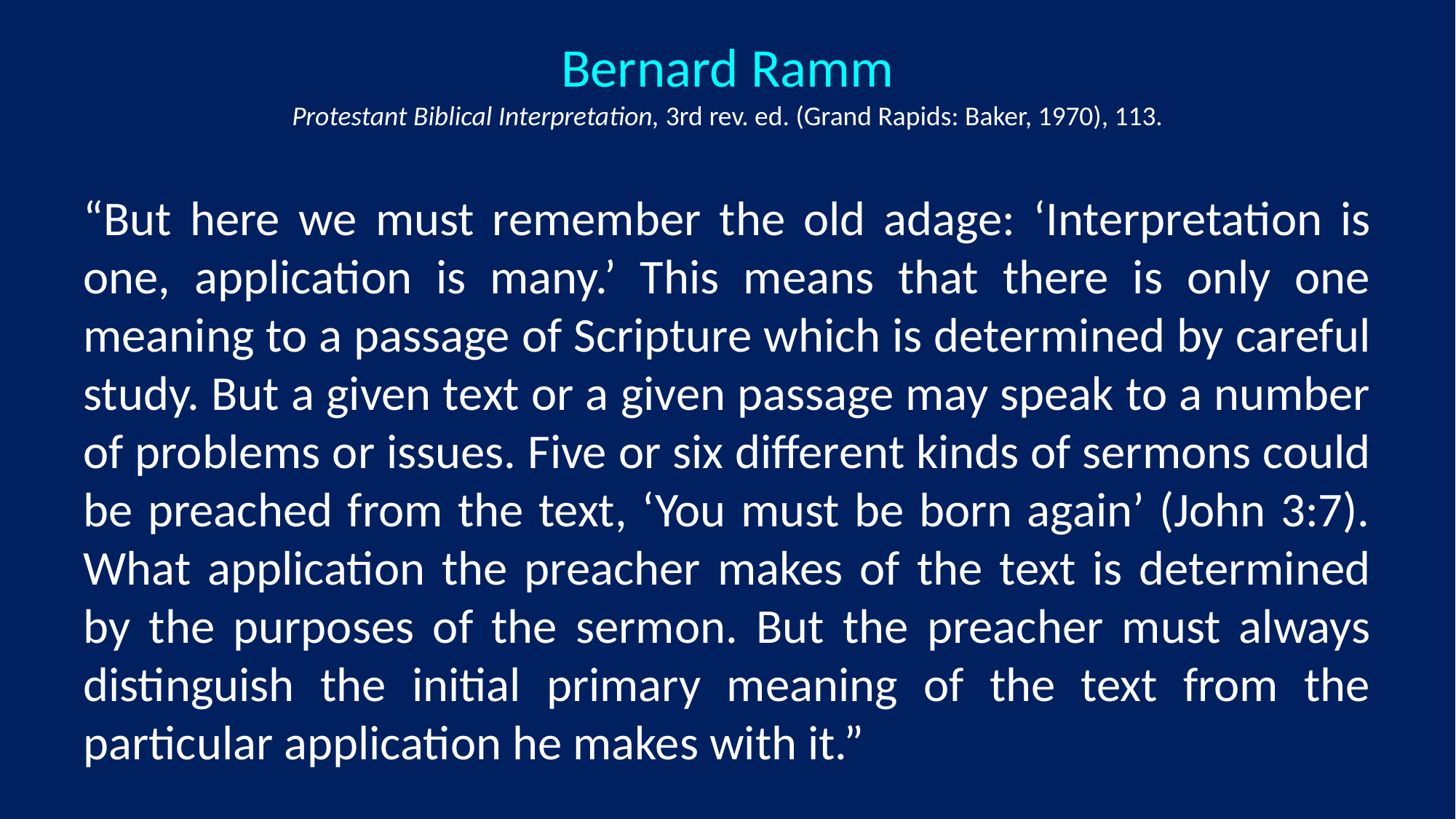

Bernard Ramm
Protestant Biblical Interpretation, 3rd rev. ed. (Grand Rapids: Baker, 1970), 113.
“But here we must remember the old adage: ‘Interpretation is one, application is many.’ This means that there is only one meaning to a passage of Scripture which is determined by careful study. But a given text or a given passage may speak to a number of problems or issues. Five or six different kinds of sermons could be preached from the text, ‘You must be born again’ (John 3:7). What application the preacher makes of the text is determined by the purposes of the sermon. But the preacher must always distinguish the initial primary meaning of the text from the particular application he makes with it.”